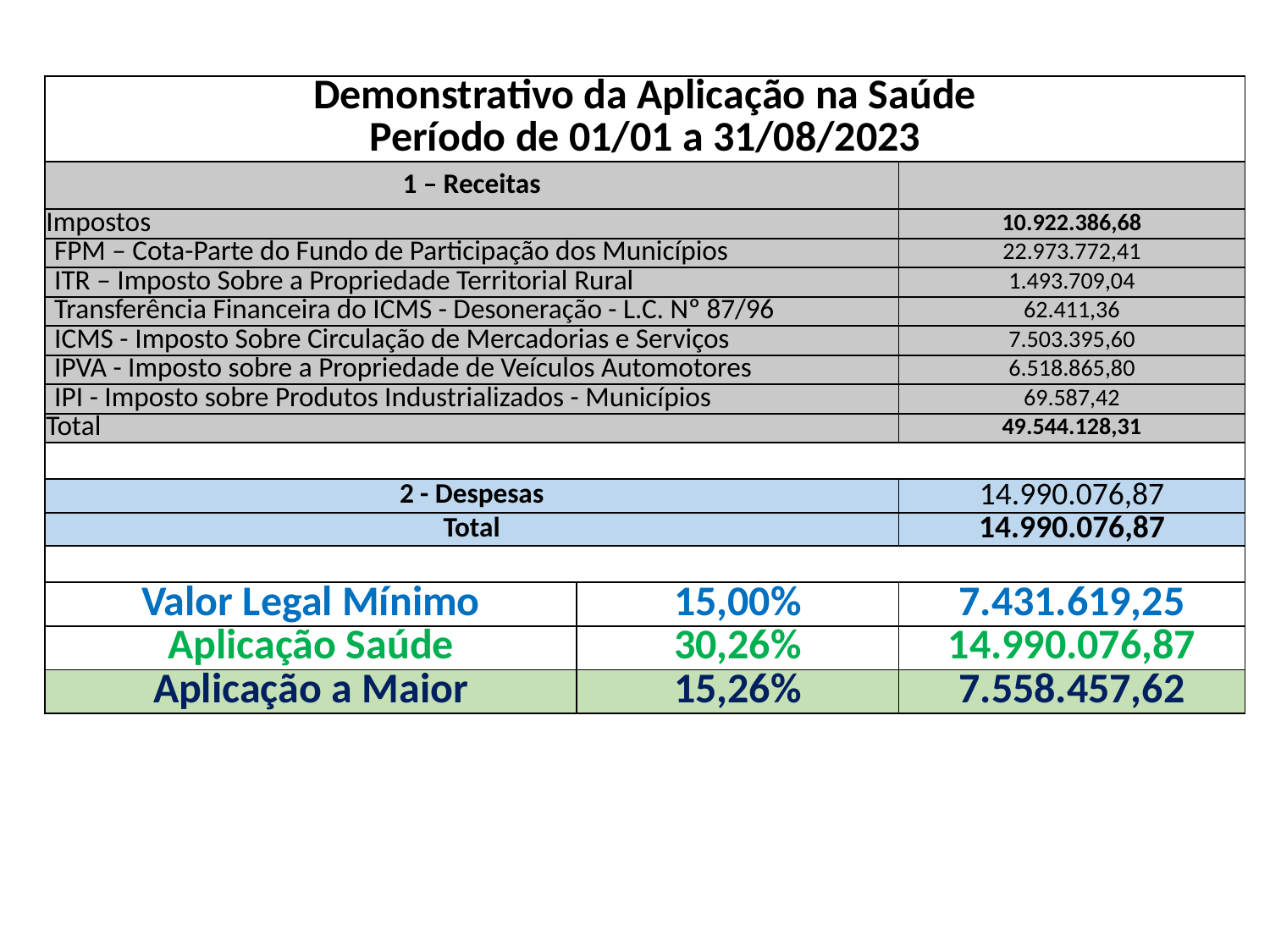

| Demonstrativo da Aplicação na Saúde Período de 01/01 a 31/08/2023 |  |  |
| --- | --- | --- |
| 1 – Receitas |  |  |
| Impostos |  | 10.922.386,68 |
| FPM – Cota-Parte do Fundo de Participação dos Municípios |  | 22.973.772,41 |
| ITR – Imposto Sobre a Propriedade Territorial Rural |  | 1.493.709,04 |
| Transferência Financeira do ICMS - Desoneração - L.C. Nº 87/96 |  | 62.411,36 |
| ICMS - Imposto Sobre Circulação de Mercadorias e Serviços |  | 7.503.395,60 |
| IPVA - Imposto sobre a Propriedade de Veículos Automotores |  | 6.518.865,80 |
| IPI - Imposto sobre Produtos Industrializados - Municípios |  | 69.587,42 |
| Total |  | 49.544.128,31 |
|  |  |  |
| 2 - Despesas |  | 14.990.076,87 |
| Total |  | 14.990.076,87 |
|  |  |  |
| Valor Legal Mínimo | 15,00% | 7.431.619,25 |
| Aplicação Saúde | 30,26% | 14.990.076,87 |
| Aplicação a Maior | 15,26% | 7.558.457,62 |